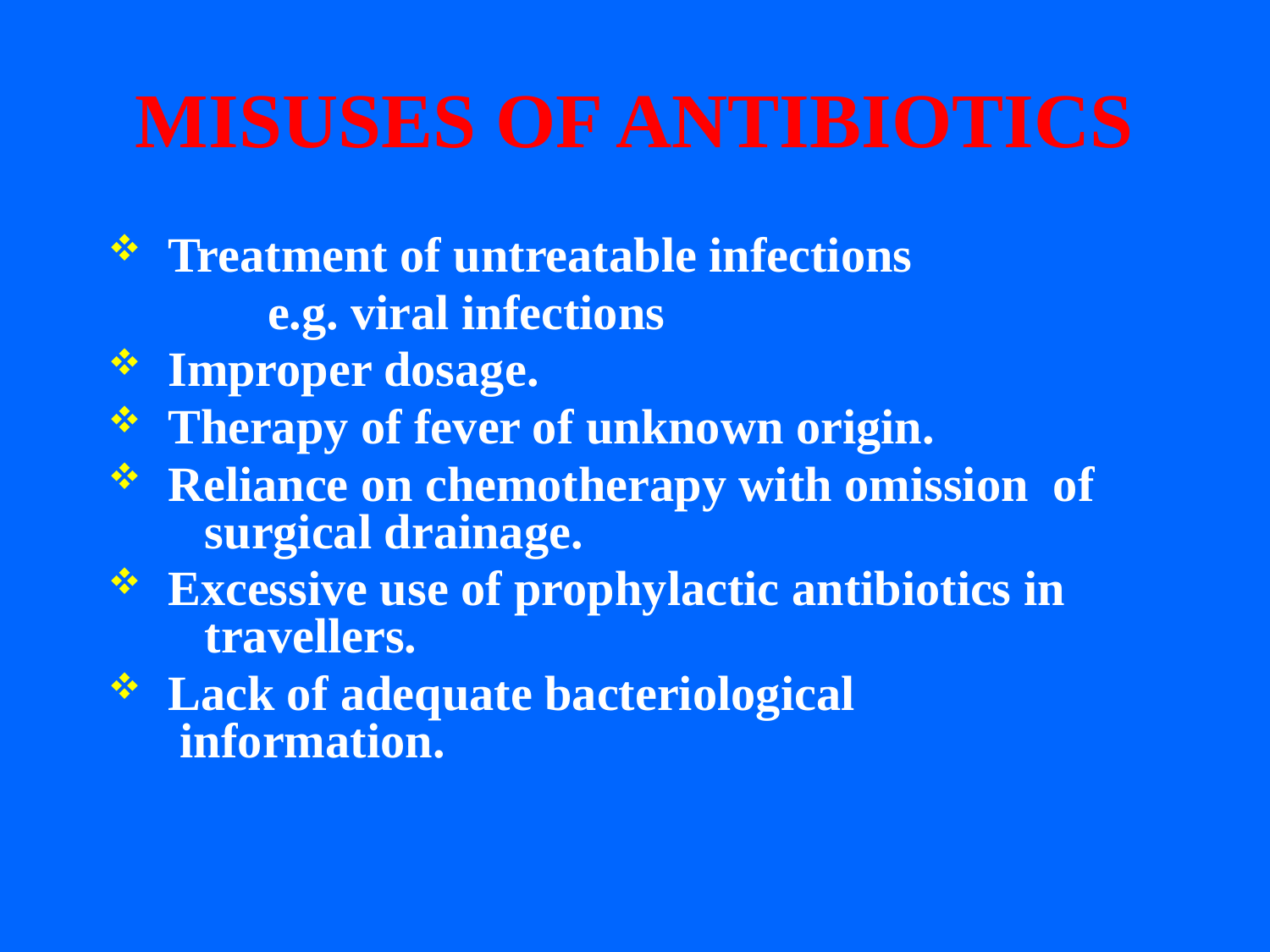

# MISUSES OF ANTIBIOTICS
 Treatment of untreatable infections
             e.g. viral infections
 Improper dosage.
 Therapy of fever of unknown origin.
 Reliance on chemotherapy with omission  of          surgical drainage.
 Excessive use of prophylactic antibiotics in            travellers.
 Lack of adequate bacteriological                           information.